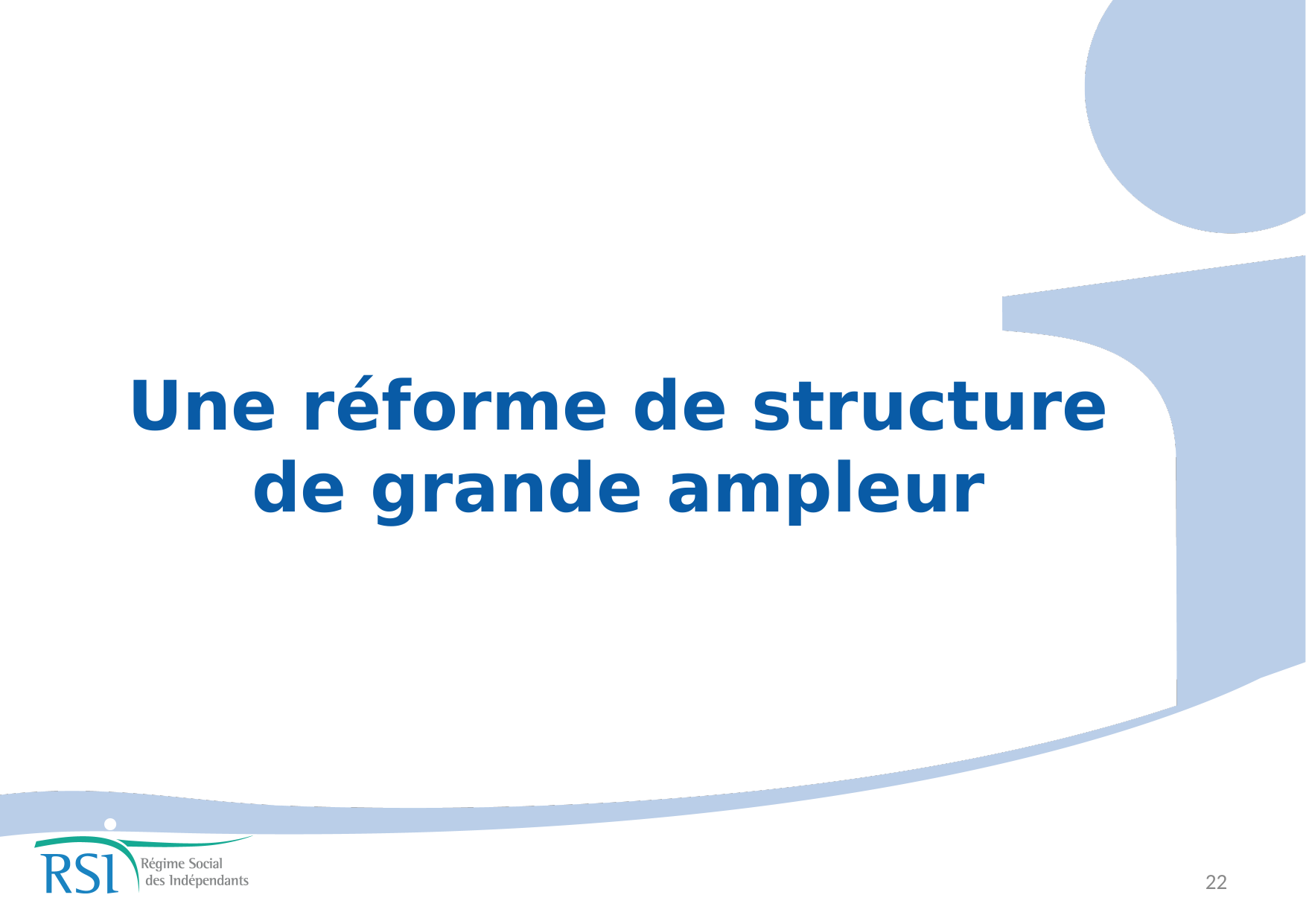

22
Une réforme de structure de grande ampleur